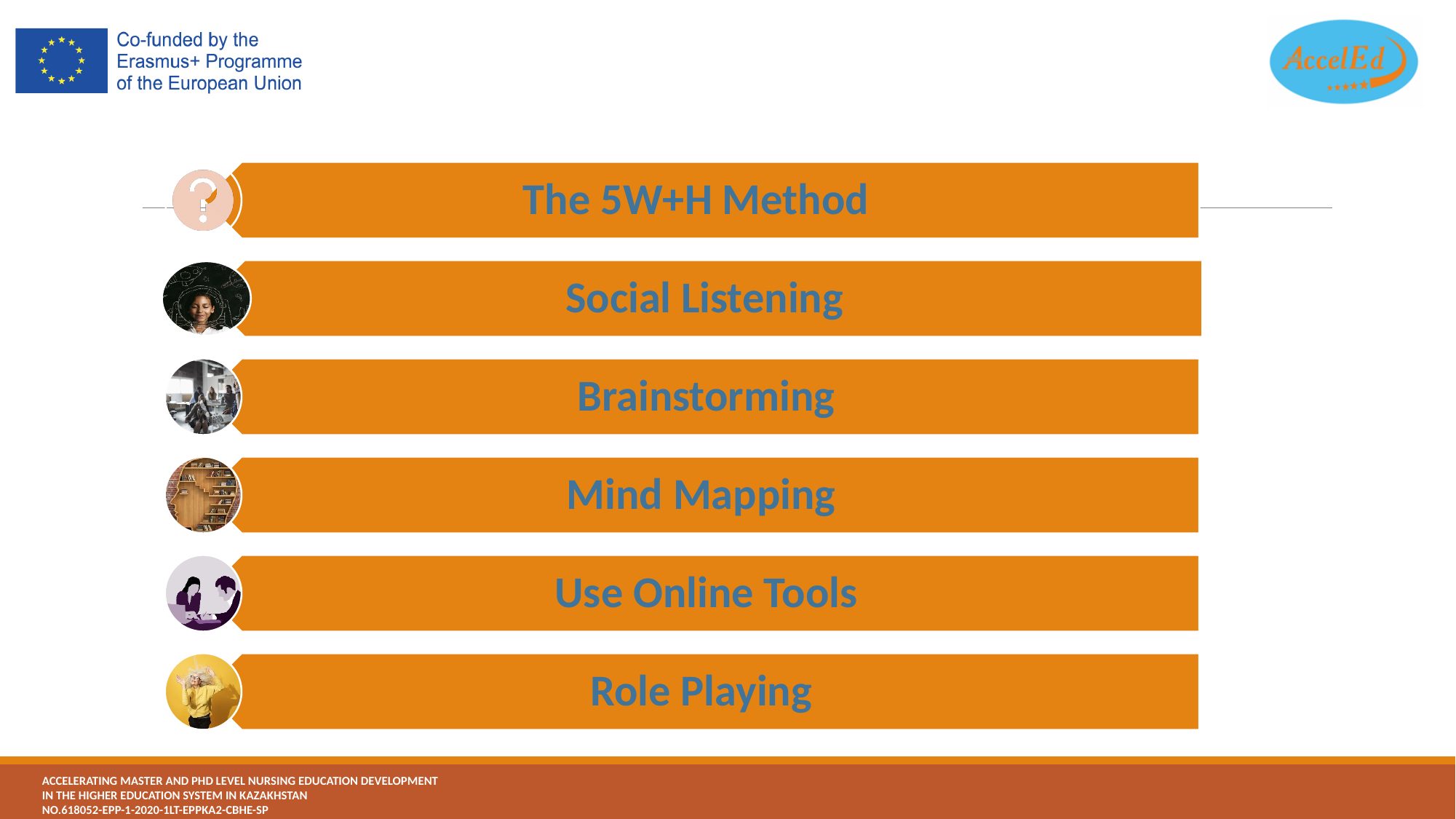

The 5W+H Method
Social Listening
Brainstorming
Mind Mapping
Use Online Tools
Role Playing